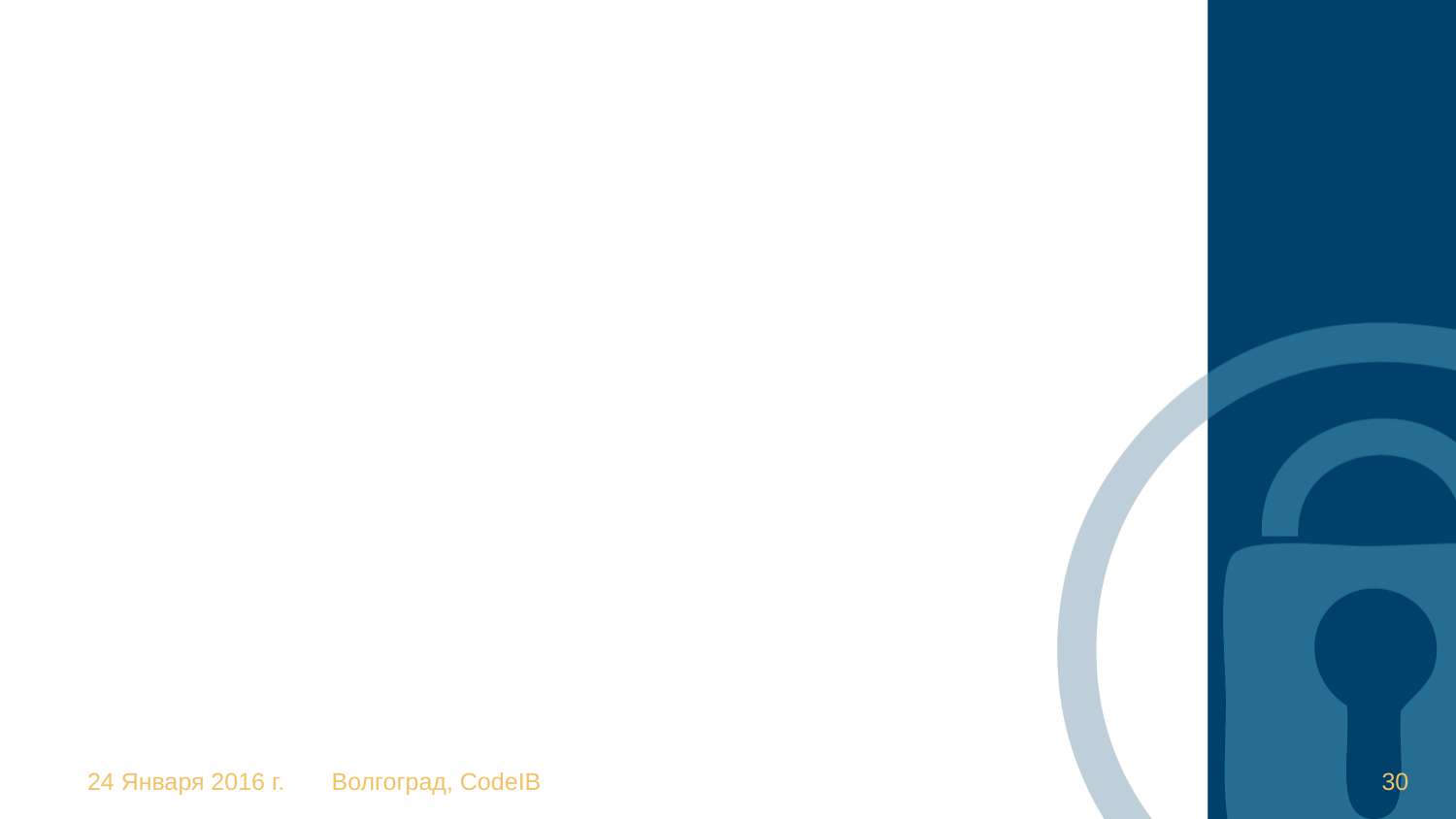

#

24 Января 2016 г.
Волгоград, CodeIB
30